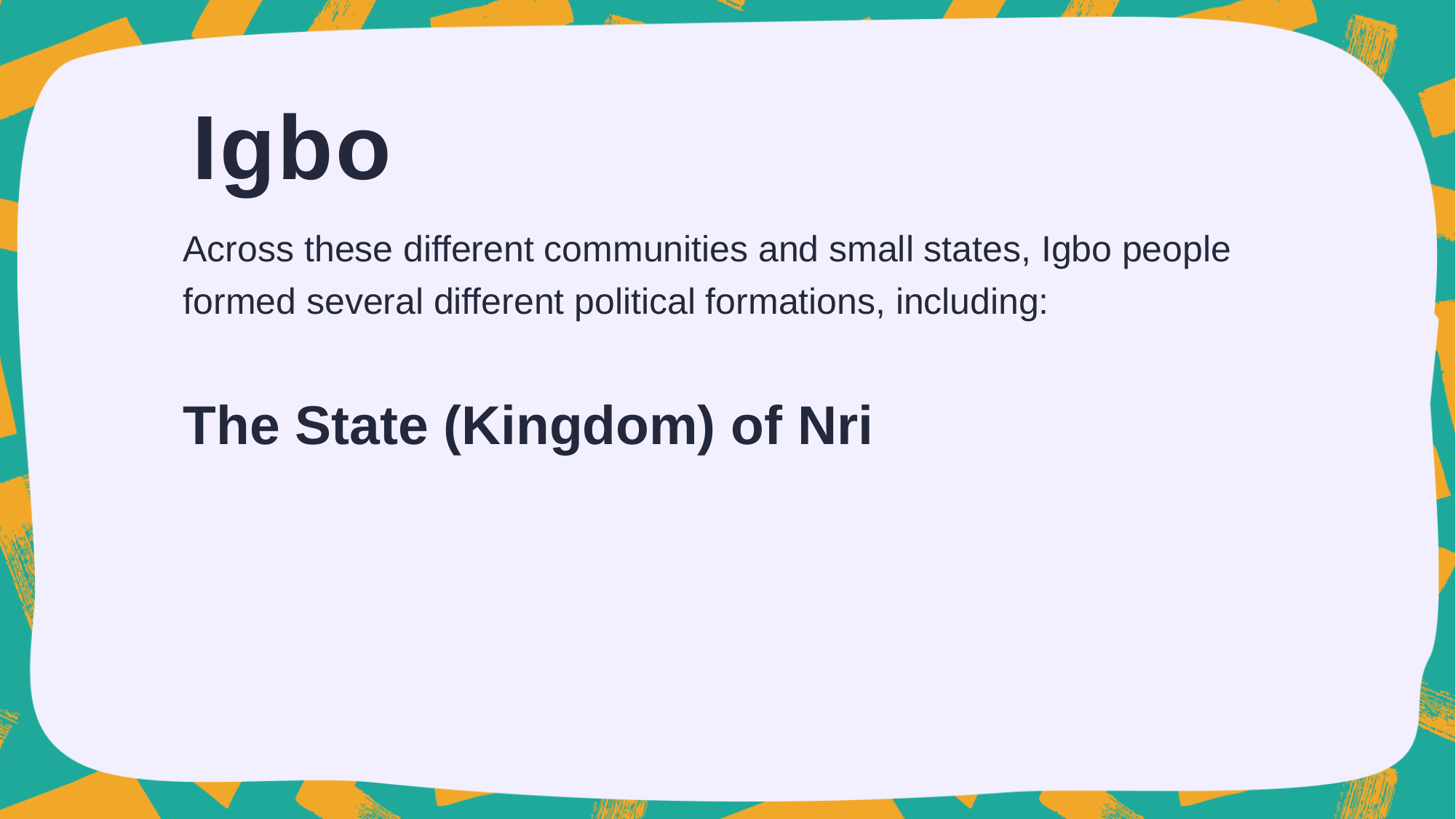

# Igbo
Across these different communities and small states, Igbo people formed several different political formations, including:

The State (Kingdom) of Nri